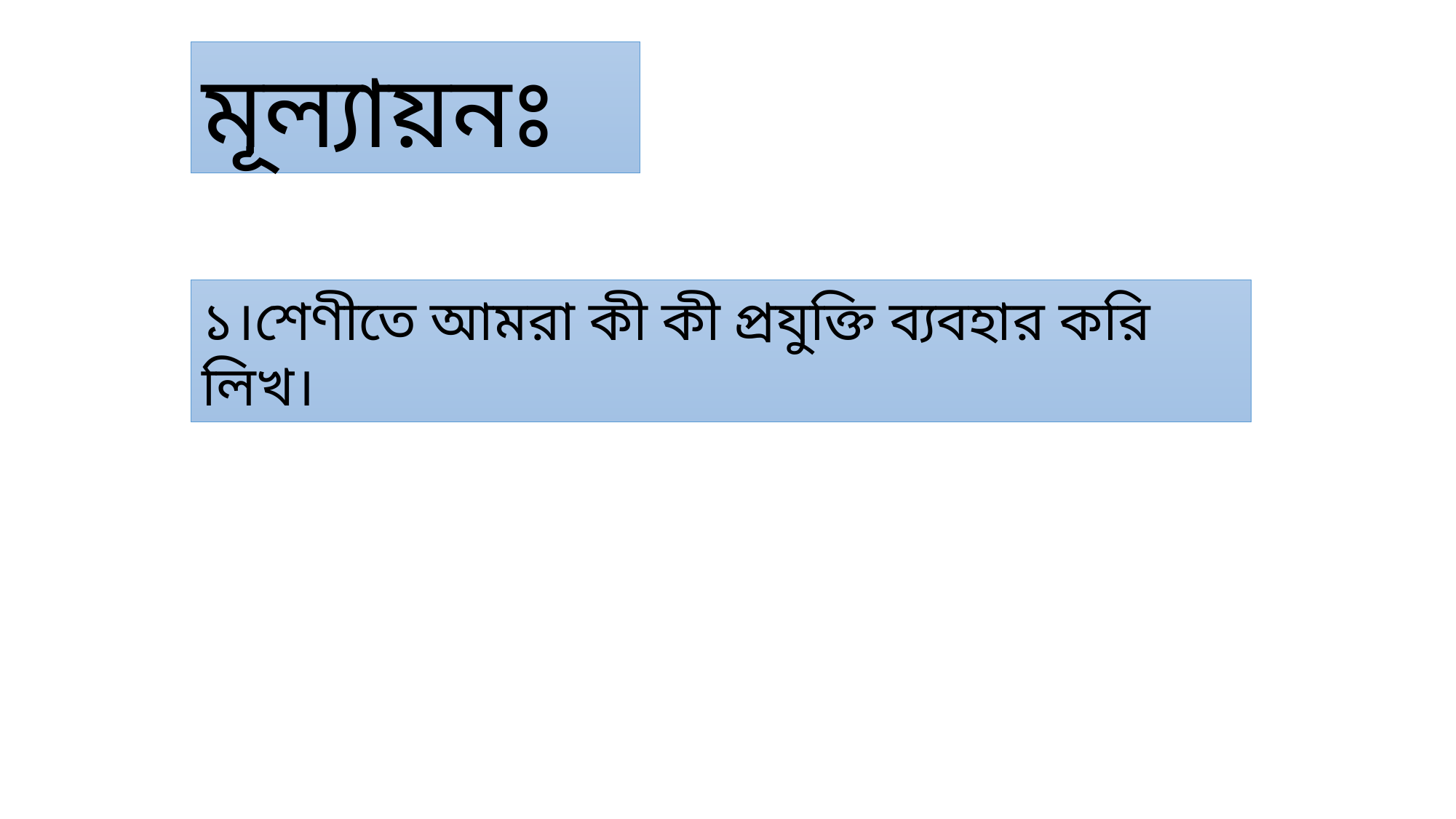

মূল্যায়নঃ
১।শেণীতে আমরা কী কী প্রযুক্তি ব্যবহার করি লিখ।